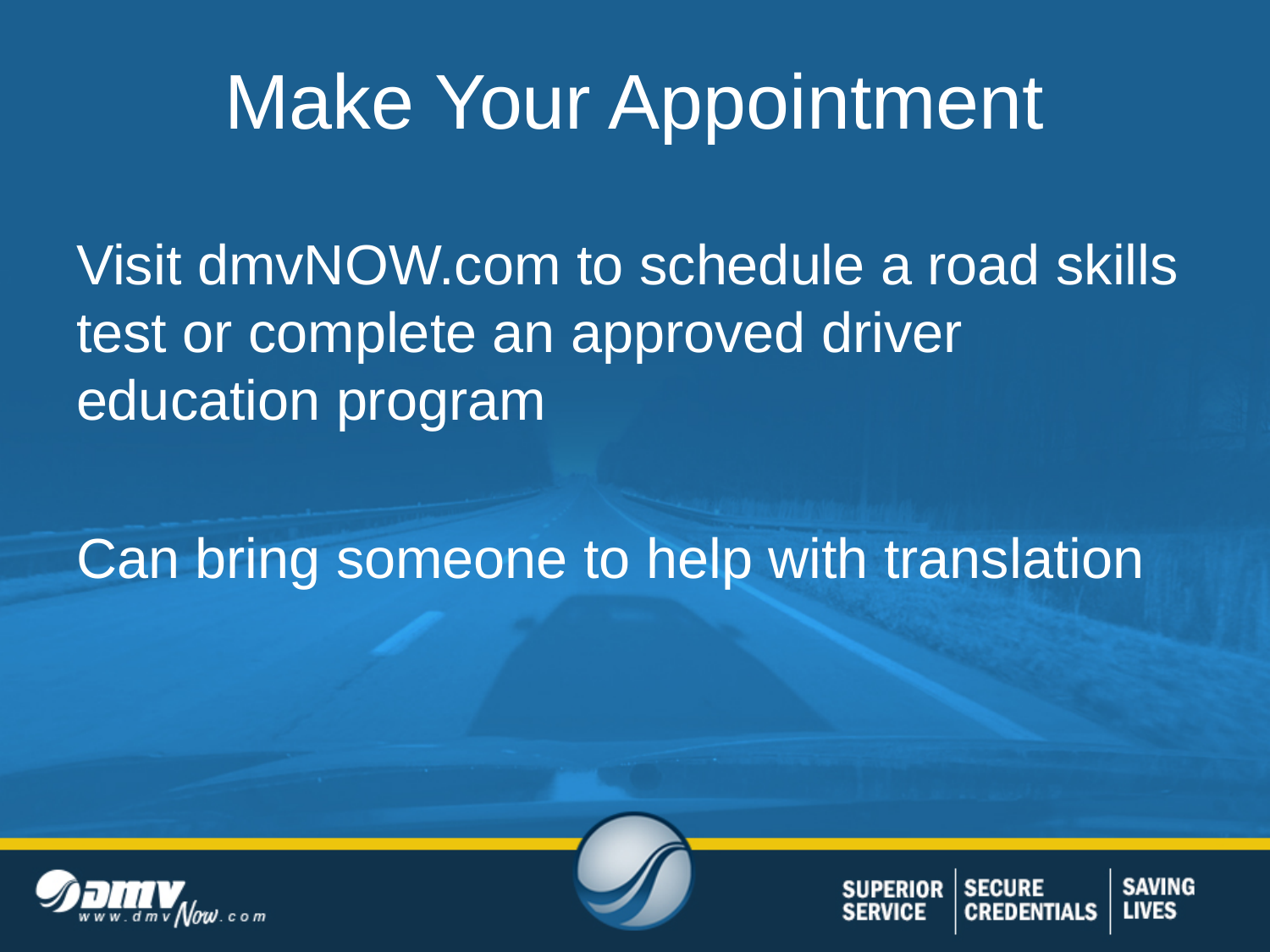

# Make Your Appointment
Visit dmvNOW.com to schedule a road skills test or complete an approved driver education program

Can bring someone to help with translation